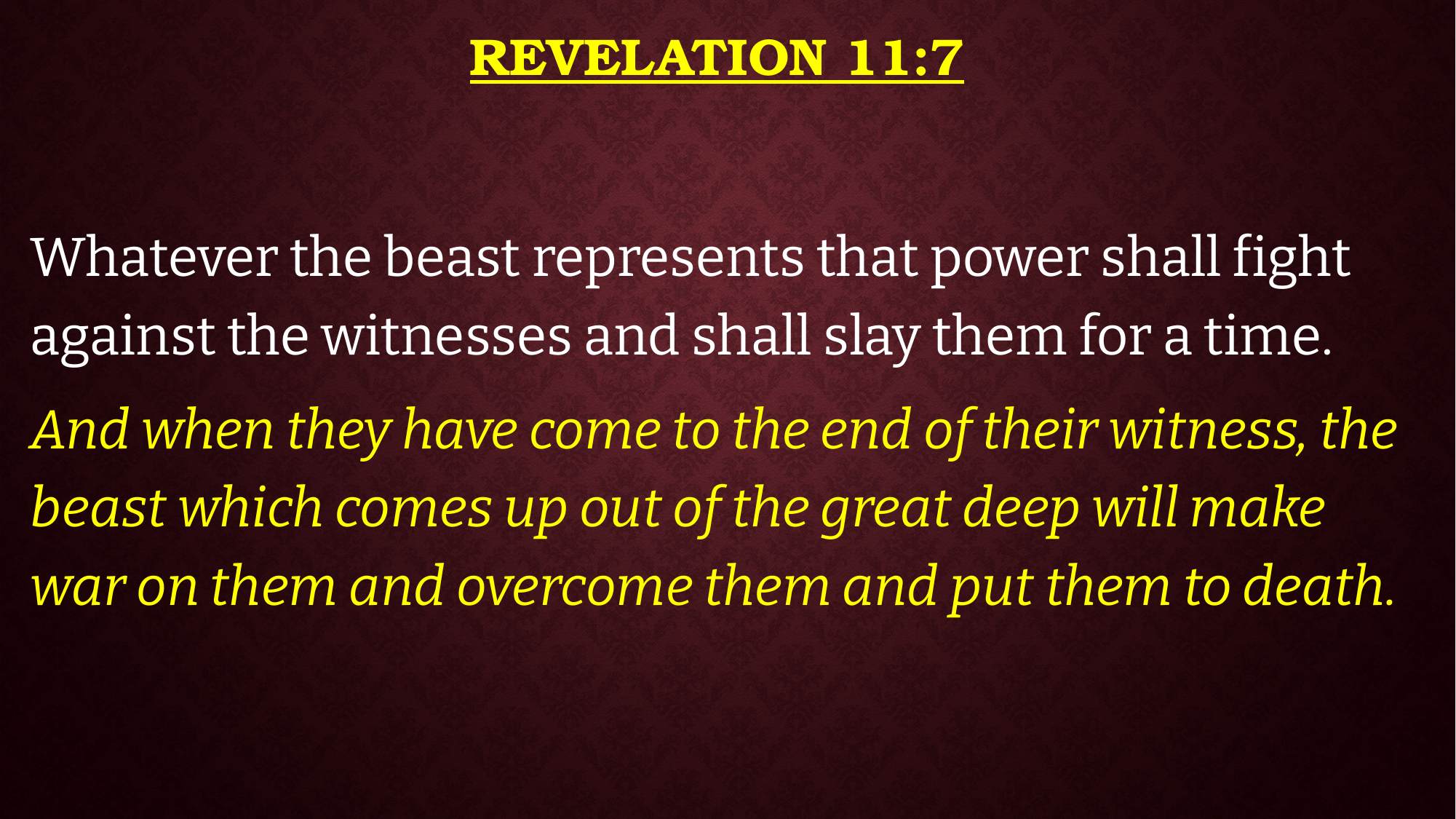

# Revelation 11:7

Whatever the beast represents that power shall fight against the witnesses and shall slay them for a time.
And when they have come to the end of their witness, the beast which comes up out of the great deep will make war on them and overcome them and put them to death.